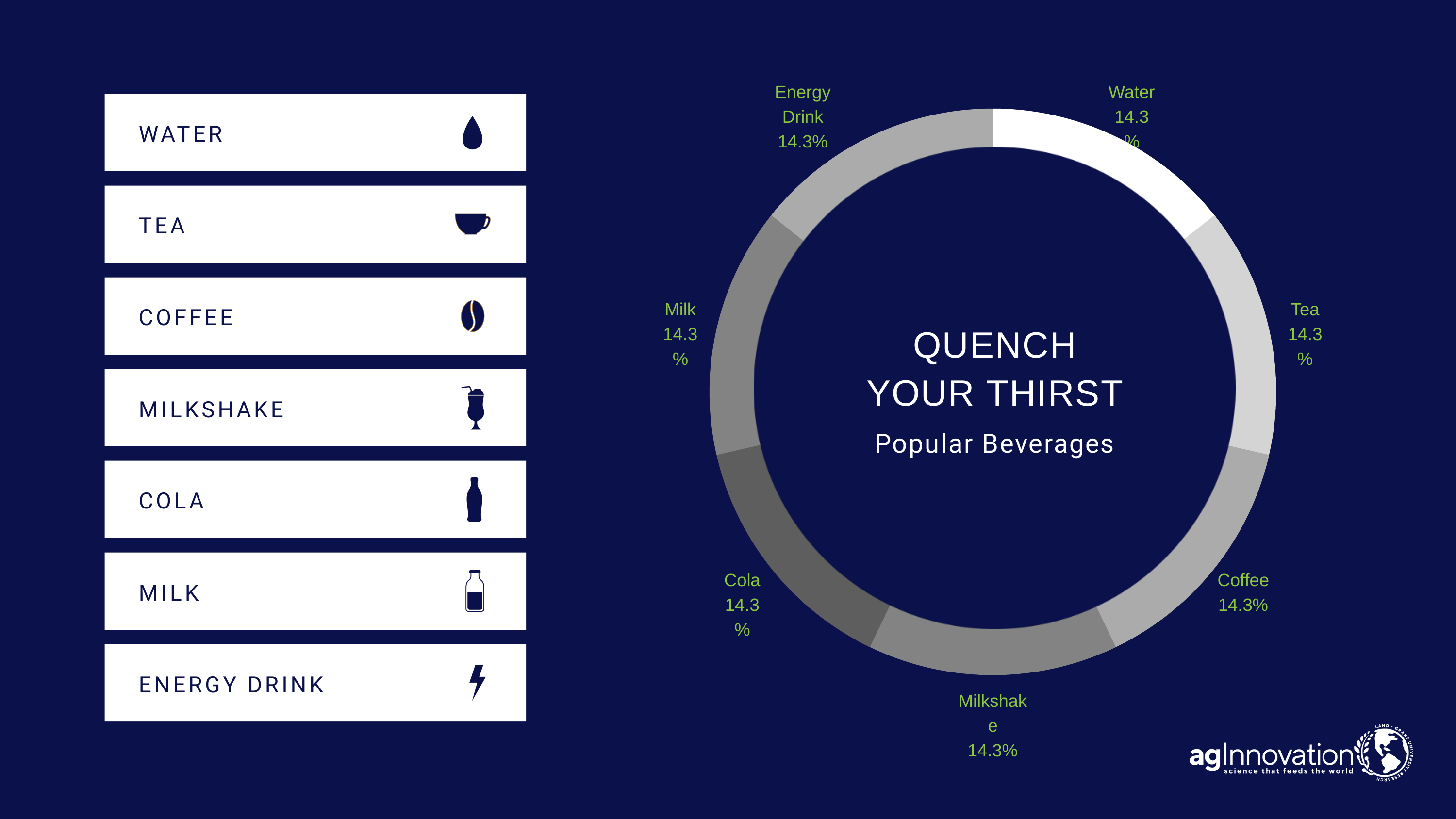

Energy Drink
14.3%
Water
14.3%

Milk
14.3%
Tea
14.3%
Cola
14.3%
Coffee
14.3%
Milkshake
14.3%

WATER

TEA

COFFEE
QUENCH
YOUR THIRST
Popular Beverages

MILKSHAKE

COLA

MILK

ENERGY DRINK